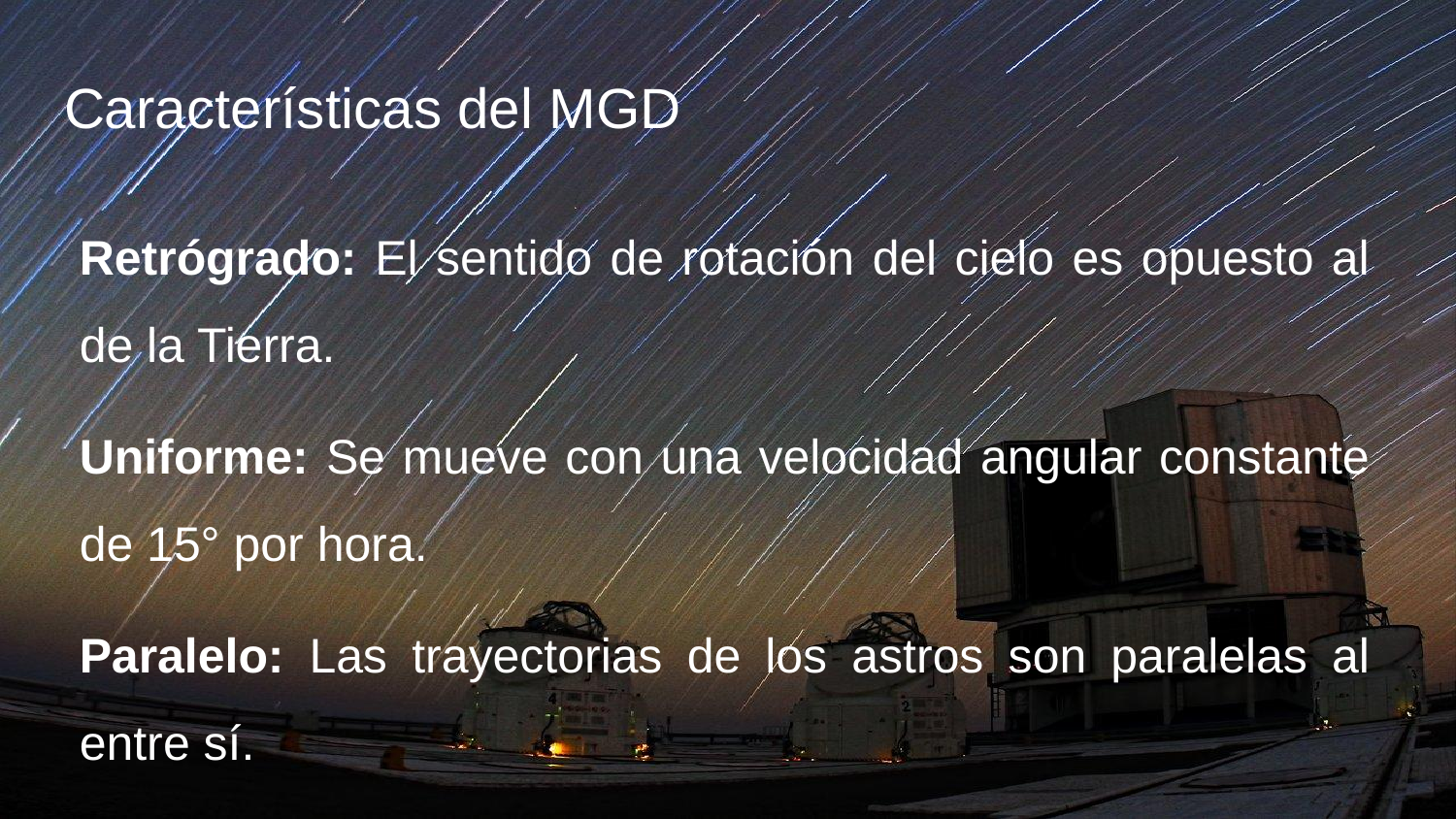

# Características del MGD
Retrógrado: El sentido de rotación del cielo es opuesto al de la Tierra.
Uniforme: Se mueve con una velocidad angular constante de 15° por hora.
Paralelo: Las trayectorias de los astros son paralelas al entre sí.